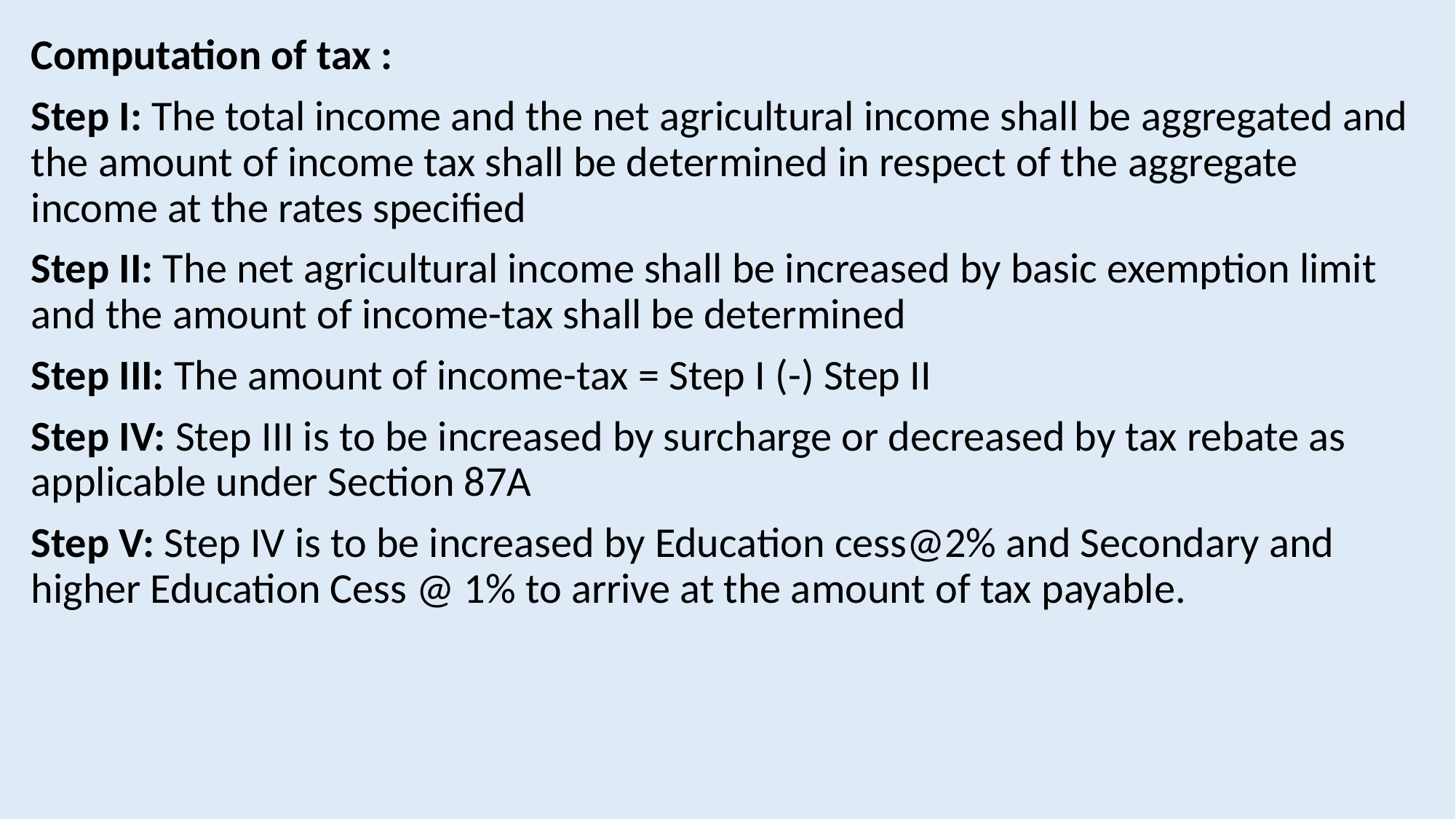

Computation of tax :
Step I: The total income and the net agricultural income shall be aggregated and the amount of income tax shall be determined in respect of the aggregate income at the rates specified
Step II: The net agricultural income shall be increased by basic exemption limit and the amount of income-tax shall be determined
Step III: The amount of income-tax = Step I (-) Step II
Step IV: Step III is to be increased by surcharge or decreased by tax rebate as applicable under Section 87A
Step V: Step IV is to be increased by Education cess@2% and Secondary and higher Education Cess @ 1% to arrive at the amount of tax payable.